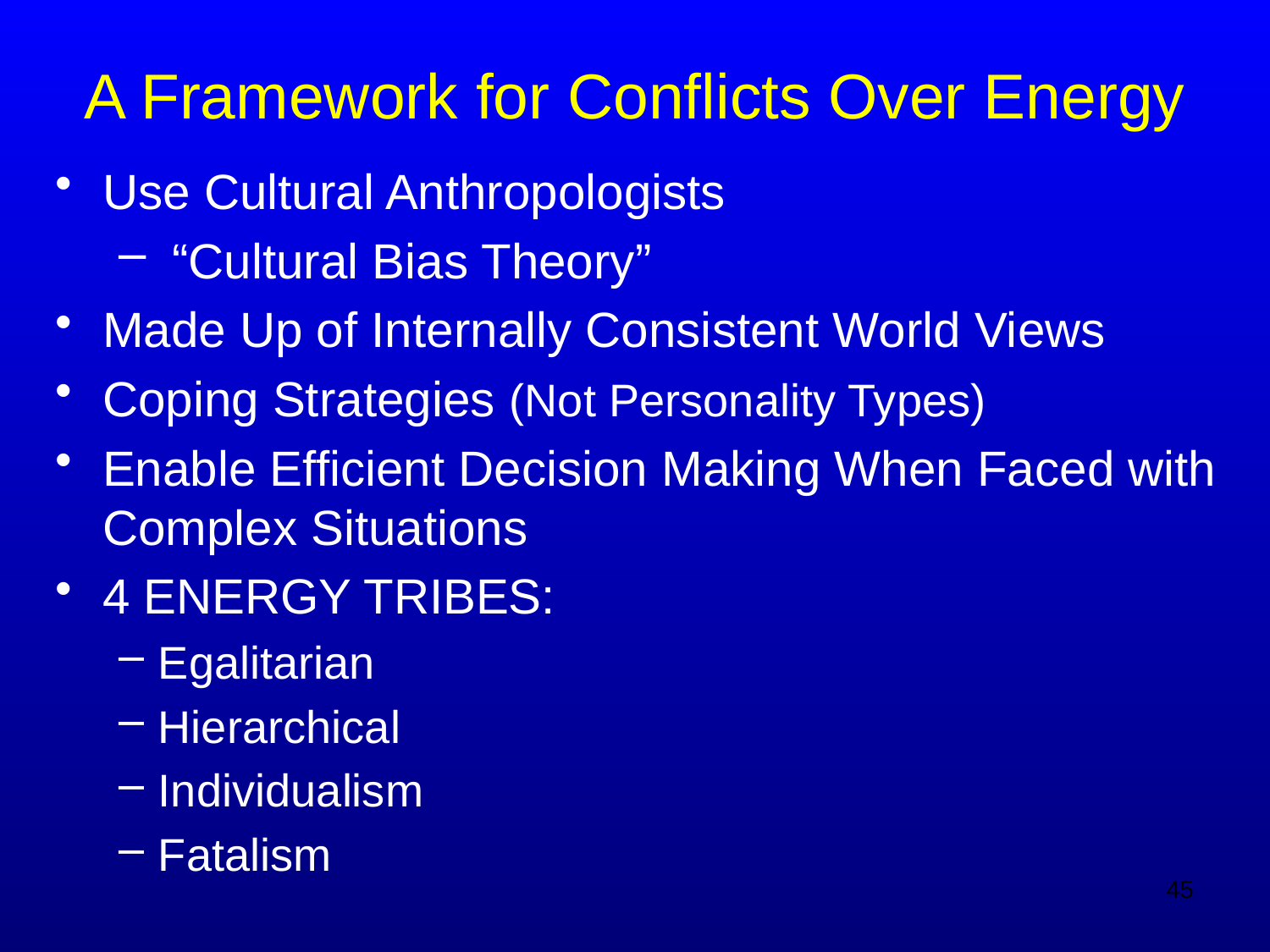

# A Framework for Conflicts Over Energy

Use Cultural Anthropologists
 “Cultural Bias Theory”
Made Up of Internally Consistent World Views
Coping Strategies (Not Personality Types)
Enable Efficient Decision Making When Faced with Complex Situations
4 ENERGY TRIBES:
Egalitarian
Hierarchical
Individualism
Fatalism

45